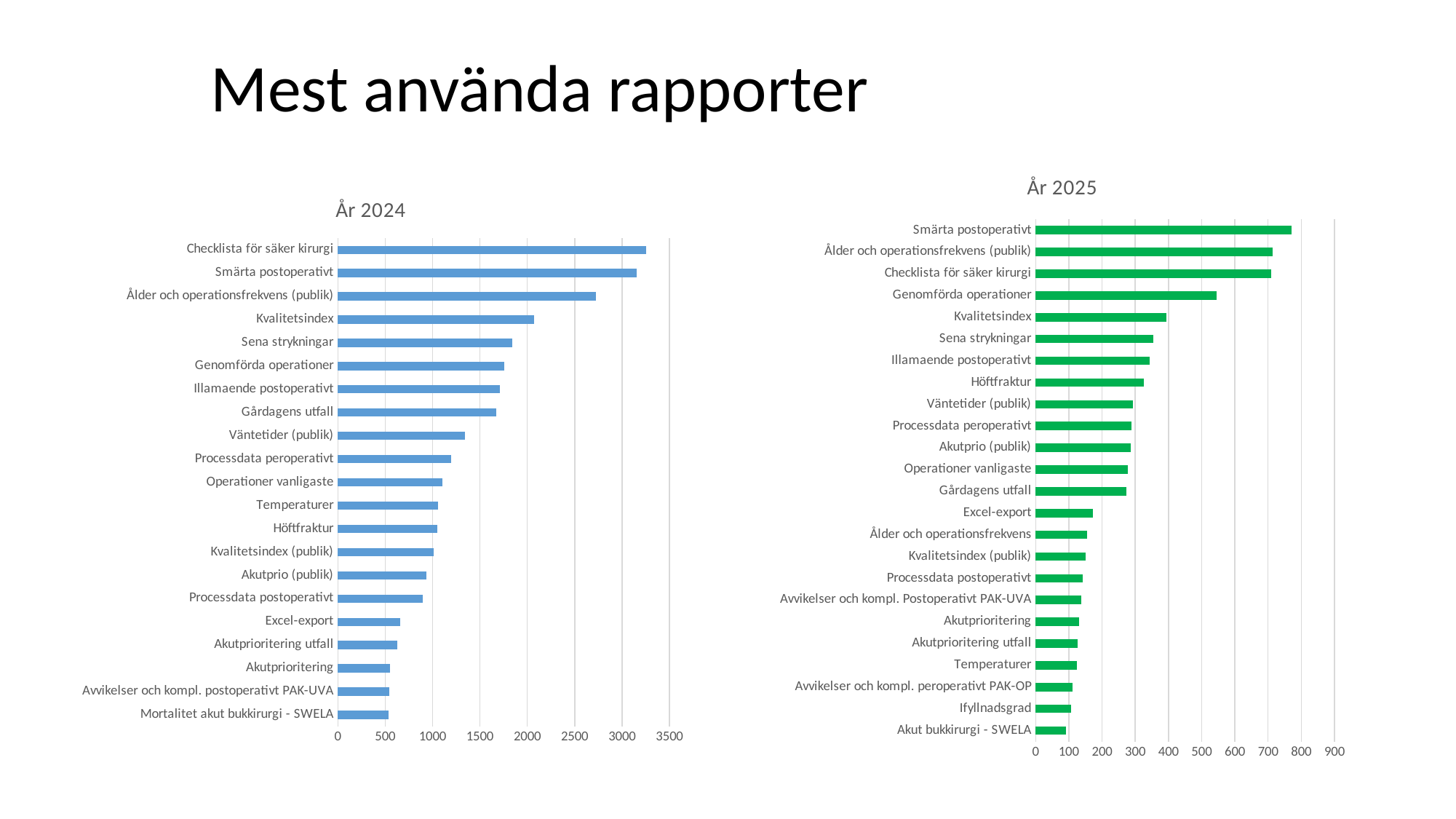

Mest använda rapporter

### Chart:

| Category | År 2025 |
|---|---|
| Akut bukkirurgi - SWELA | 91.0 |
| Ifyllnadsgrad | 105.0 |
| Avvikelser och kompl. peroperativt PAK-OP | 109.0 |
| Temperaturer | 123.0 |
| Akutprioritering utfall | 125.0 |
| Akutprioritering | 129.0 |
| Avvikelser och kompl. Postoperativt PAK-UVA | 136.0 |
| Processdata postoperativt | 140.0 |
| Kvalitetsindex (publik) | 150.0 |
| Ålder och operationsfrekvens | 154.0 |
| Excel-export | 171.0 |
| Gårdagens utfall | 273.0 |
| Operationer vanligaste | 276.0 |
| Akutprio (publik) | 285.0 |
| Processdata peroperativt | 288.0 |
| Väntetider (publik) | 293.0 |
| Höftfraktur | 326.0 |
| Illamaende postoperativt | 343.0 |
| Sena strykningar | 354.0 |
| Kvalitetsindex | 392.0 |
| Genomförda operationer | 544.0 |
| Checklista för säker kirurgi | 708.0 |
| Ålder och operationsfrekvens (publik) | 713.0 |
| Smärta postoperativt | 770.0 |

### Chart:

| Category | År 2024 |
|---|---|
| Mortalitet akut bukkirurgi - SWELA | 534.0 |
| Avvikelser och kompl. postoperativt PAK-UVA | 541.0 |
| Akutprioritering | 548.0 |
| Akutprioritering utfall | 631.0 |
| Excel-export | 661.0 |
| Processdata postoperativt | 893.0 |
| Akutprio (publik) | 931.0 |
| Kvalitetsindex (publik) | 1008.0 |
| Höftfraktur | 1049.0 |
| Temperaturer | 1060.0 |
| Operationer vanligaste | 1101.0 |
| Processdata peroperativt | 1197.0 |
| Väntetider (publik) | 1342.0 |
| Gårdagens utfall | 1675.0 |
| Illamaende postoperativt | 1711.0 |
| Genomförda operationer | 1753.0 |
| Sena strykningar | 1841.0 |
| Kvalitetsindex | 2070.0 |
| Ålder och operationsfrekvens (publik) | 2722.0 |
| Smärta postoperativt | 3155.0 |
| Checklista för säker kirurgi | 3250.0 |